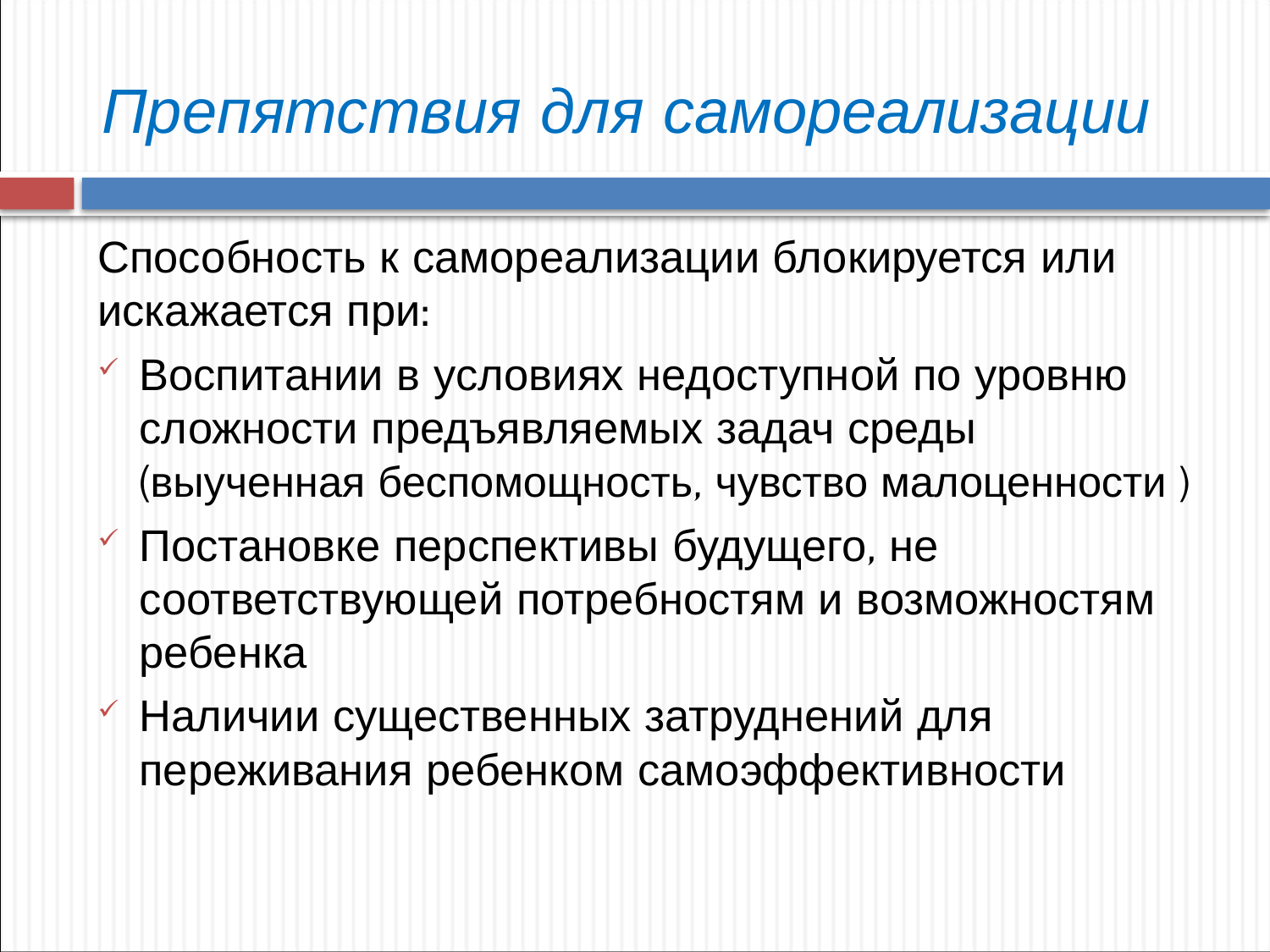

# Препятствия для самореализации
Способность к самореализации блокируется или искажается при:
Воспитании в условиях недоступной по уровню сложности предъявляемых задач среды (выученная беспомощность, чувство малоценности )
Постановке перспективы будущего, не соответствующей потребностям и возможностям ребенка
Наличии существенных затруднений для переживания ребенком самоэффективности